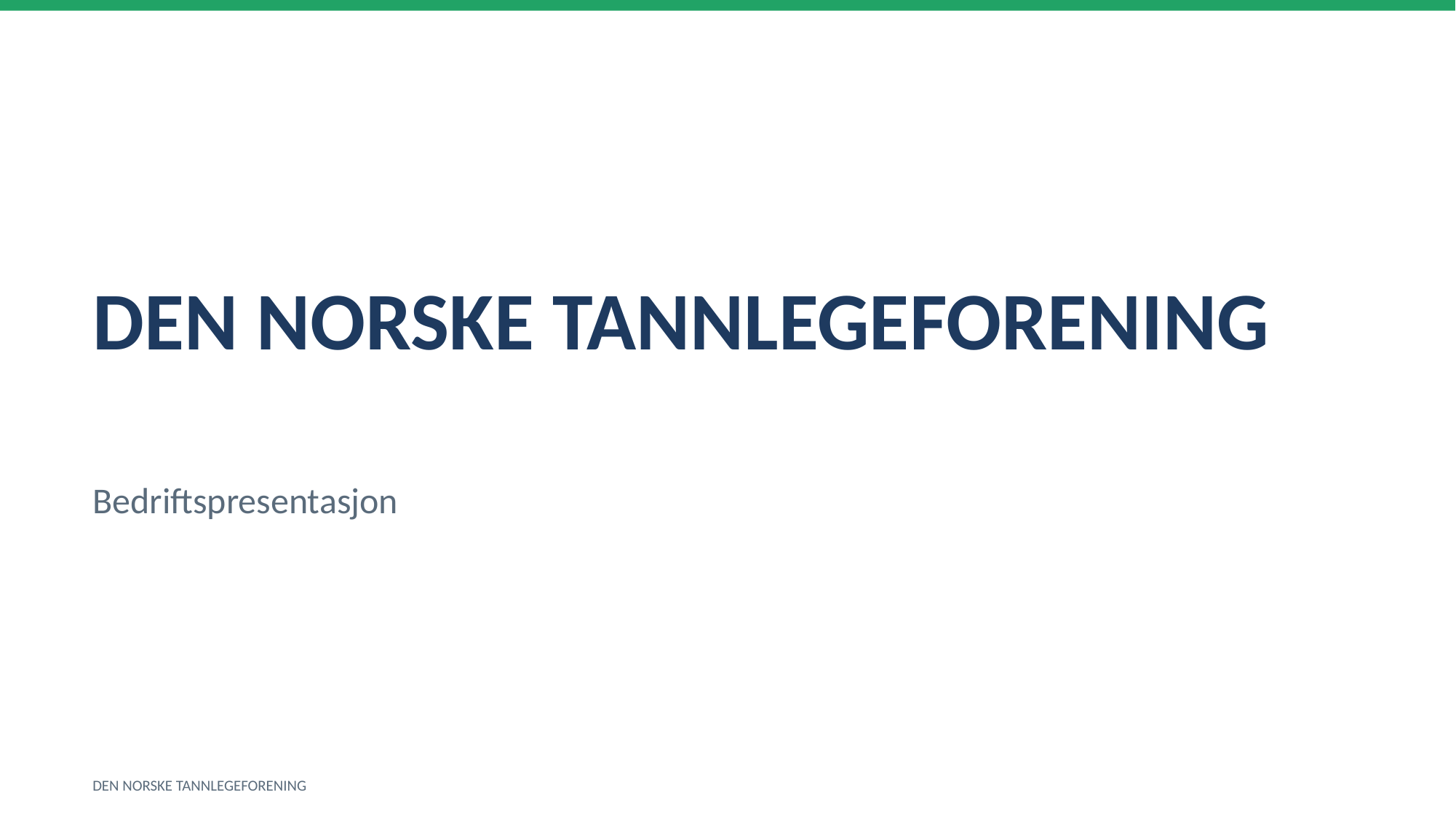

DEN NORSKE TANNLEGEFORENING
Bedriftspresentasjon
DEN NORSKE TANNLEGEFORENING